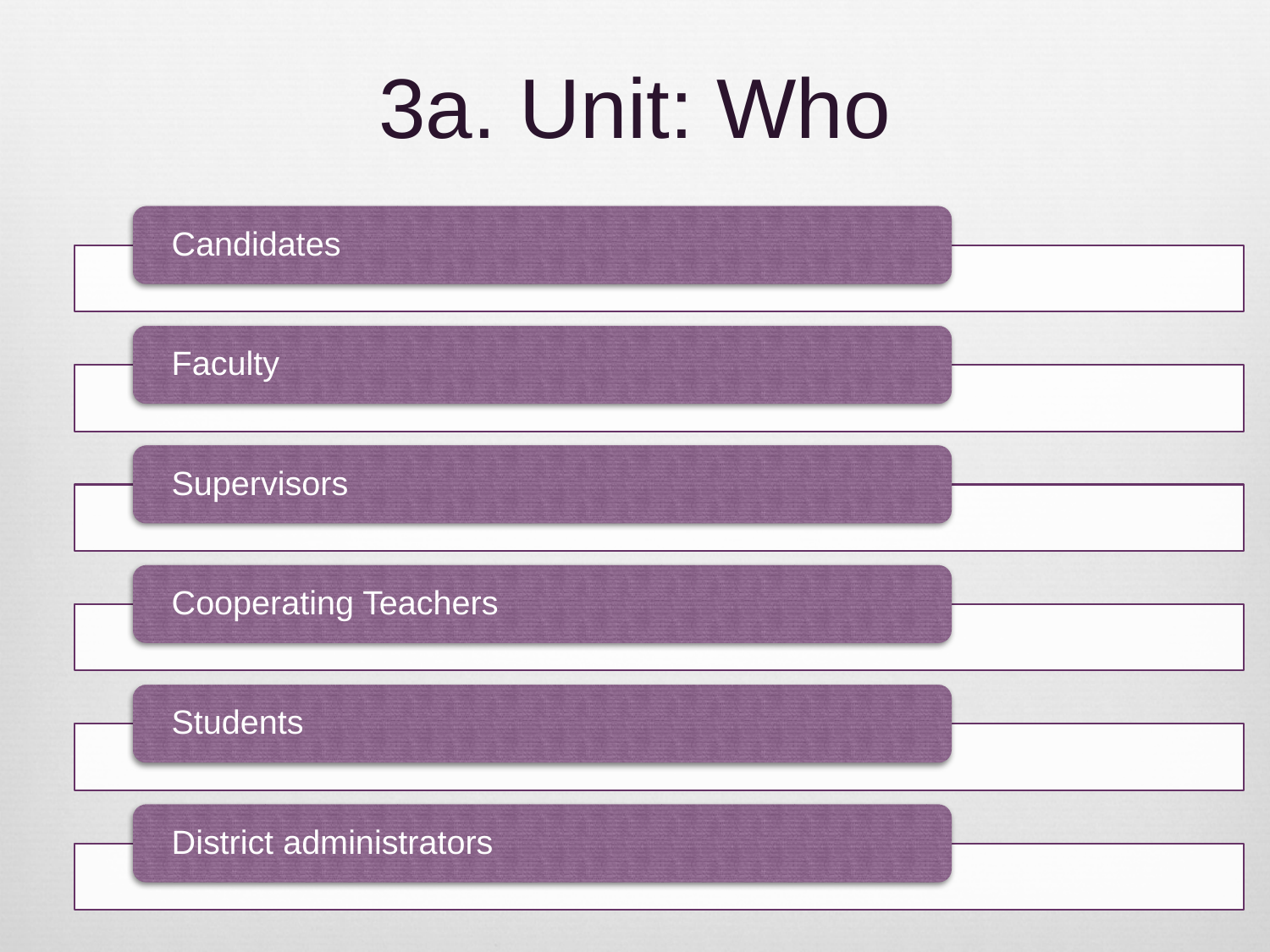

# 3a. Unit: Who
Candidates
Faculty
Supervisors
Cooperating Teachers
Students
District administrators